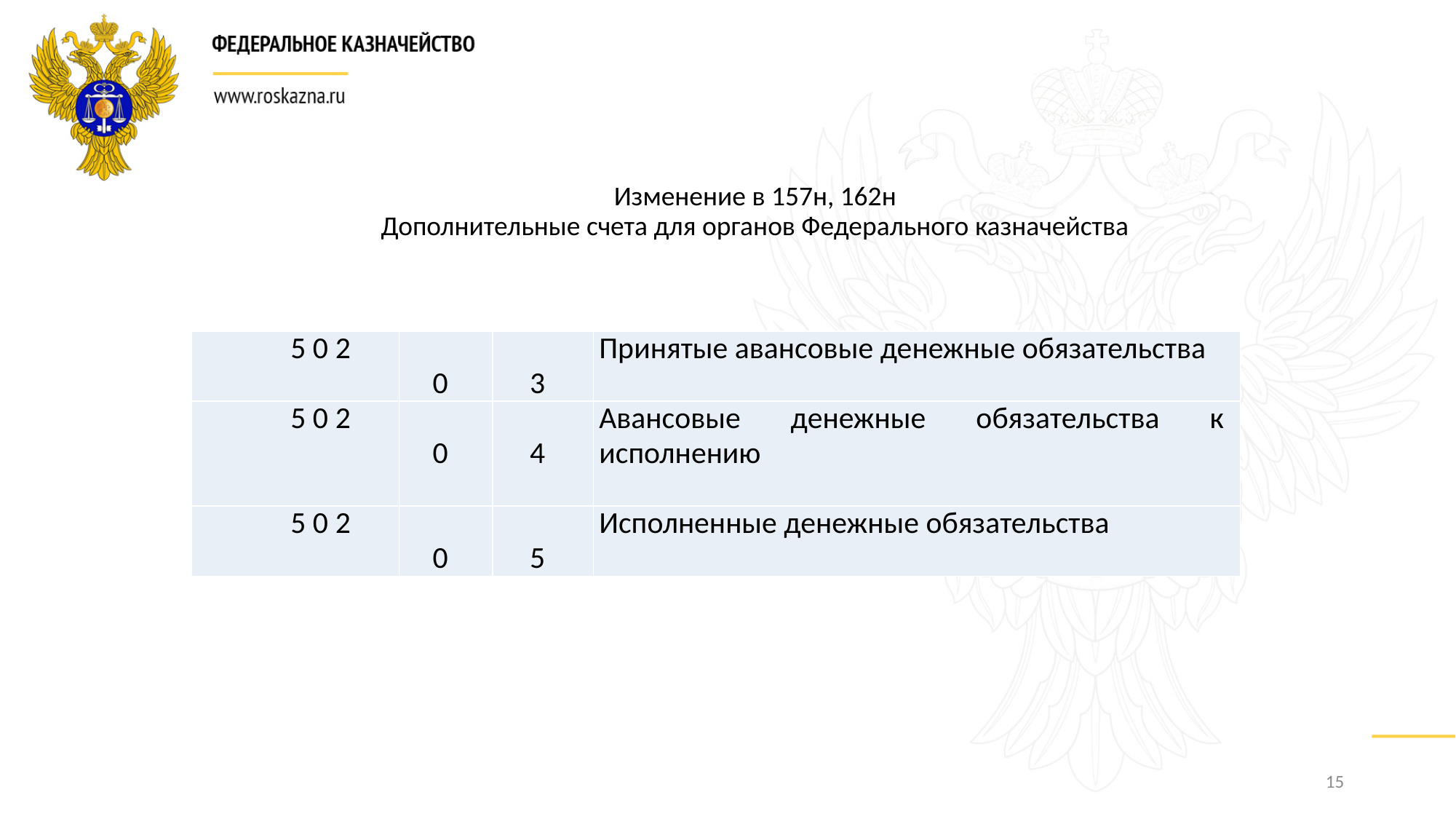

# Изменение в 157н, 162н Дополнительные счета для органов Федерального казначейства
| 5 0 2 | 0 | 3 | Принятые авансовые денежные обязательства |
| --- | --- | --- | --- |
| 5 0 2 | 0 | 4 | Авансовые денежные обязательства к исполнению |
| 5 0 2 | 0 | 5 | Исполненные денежные обязательства |

15